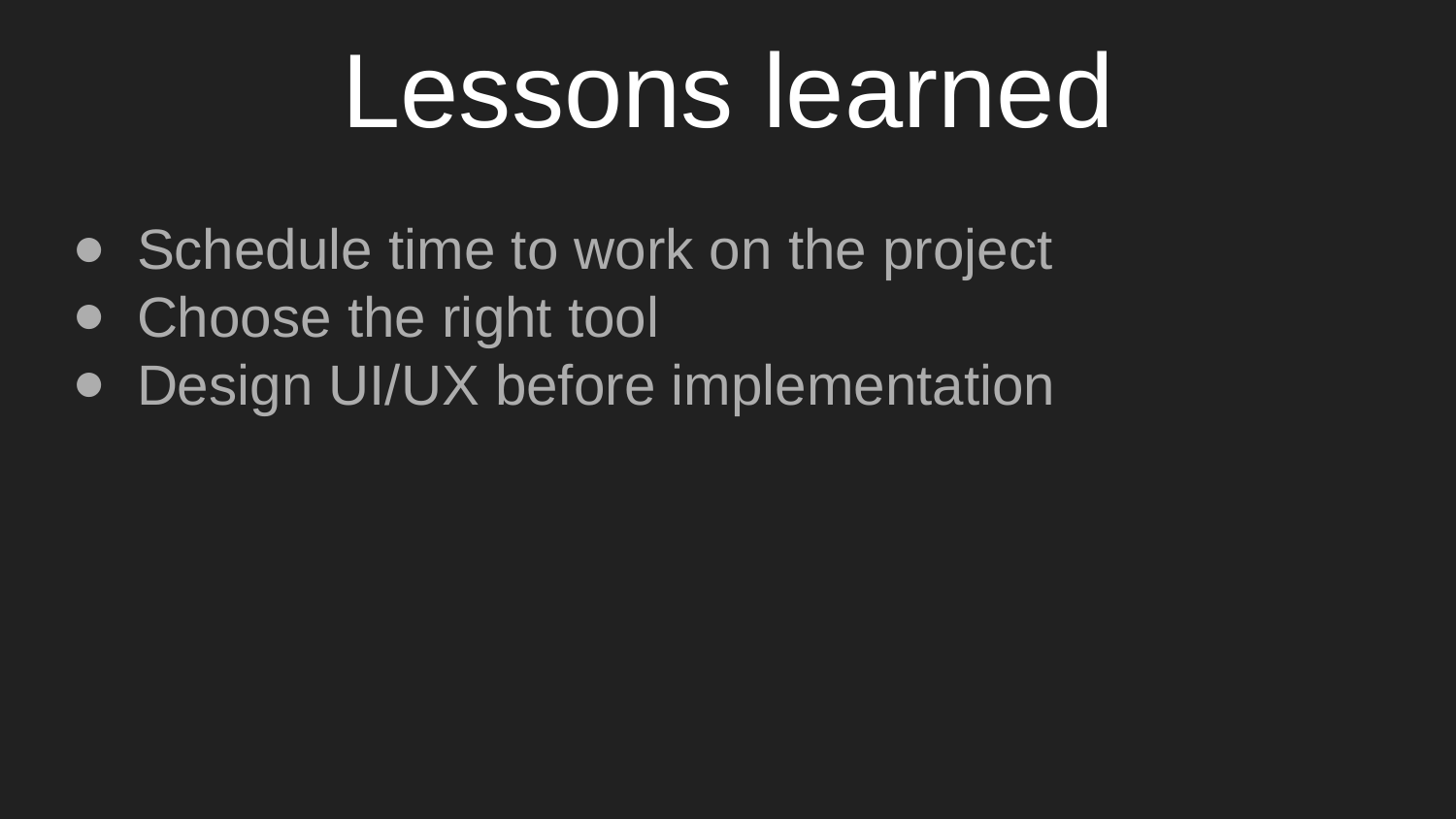

# Lessons learned
Schedule time to work on the project
Choose the right tool
Design UI/UX before implementation